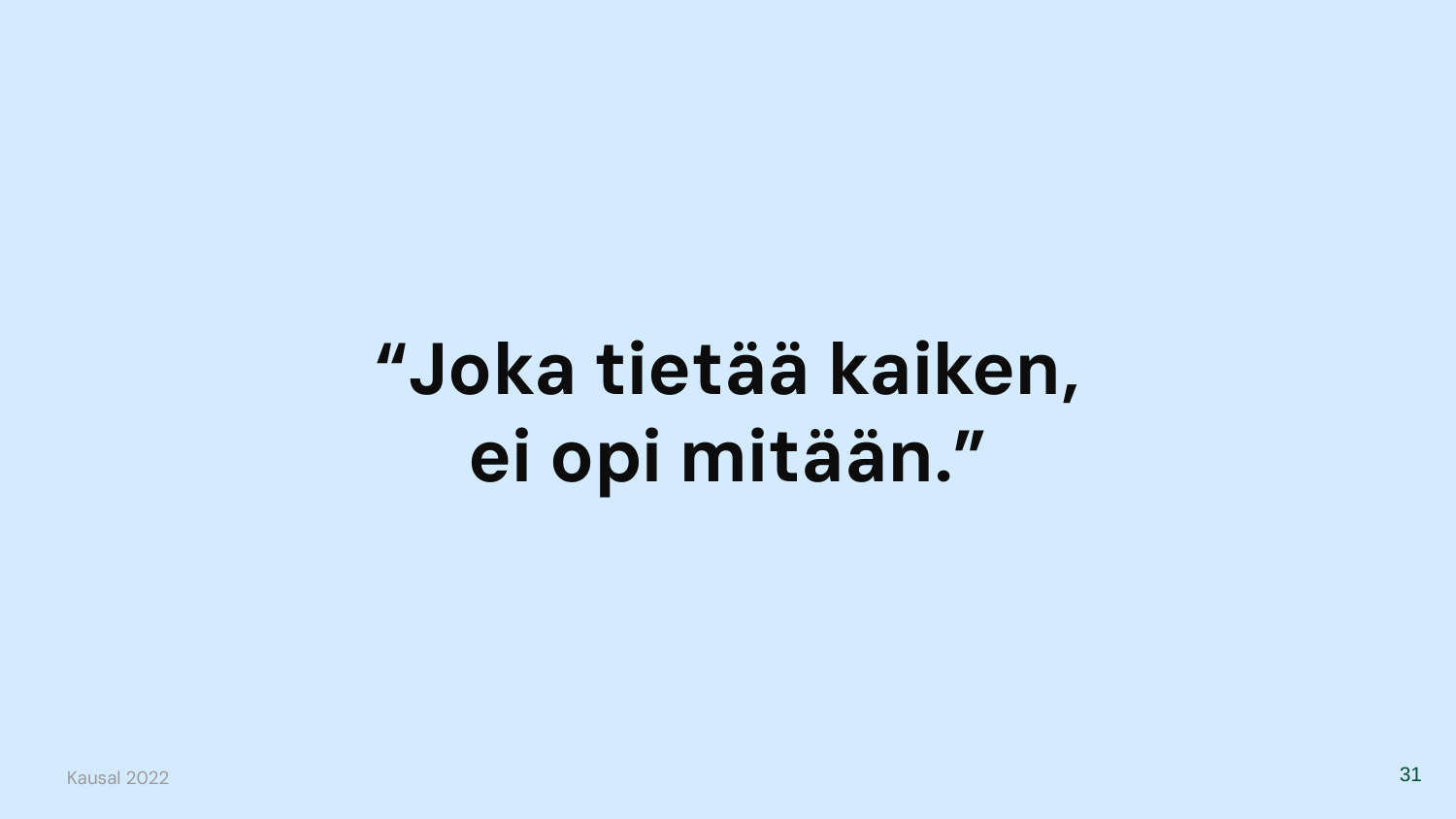

# “Joka tietää kaiken,
ei opi mitään.”
31